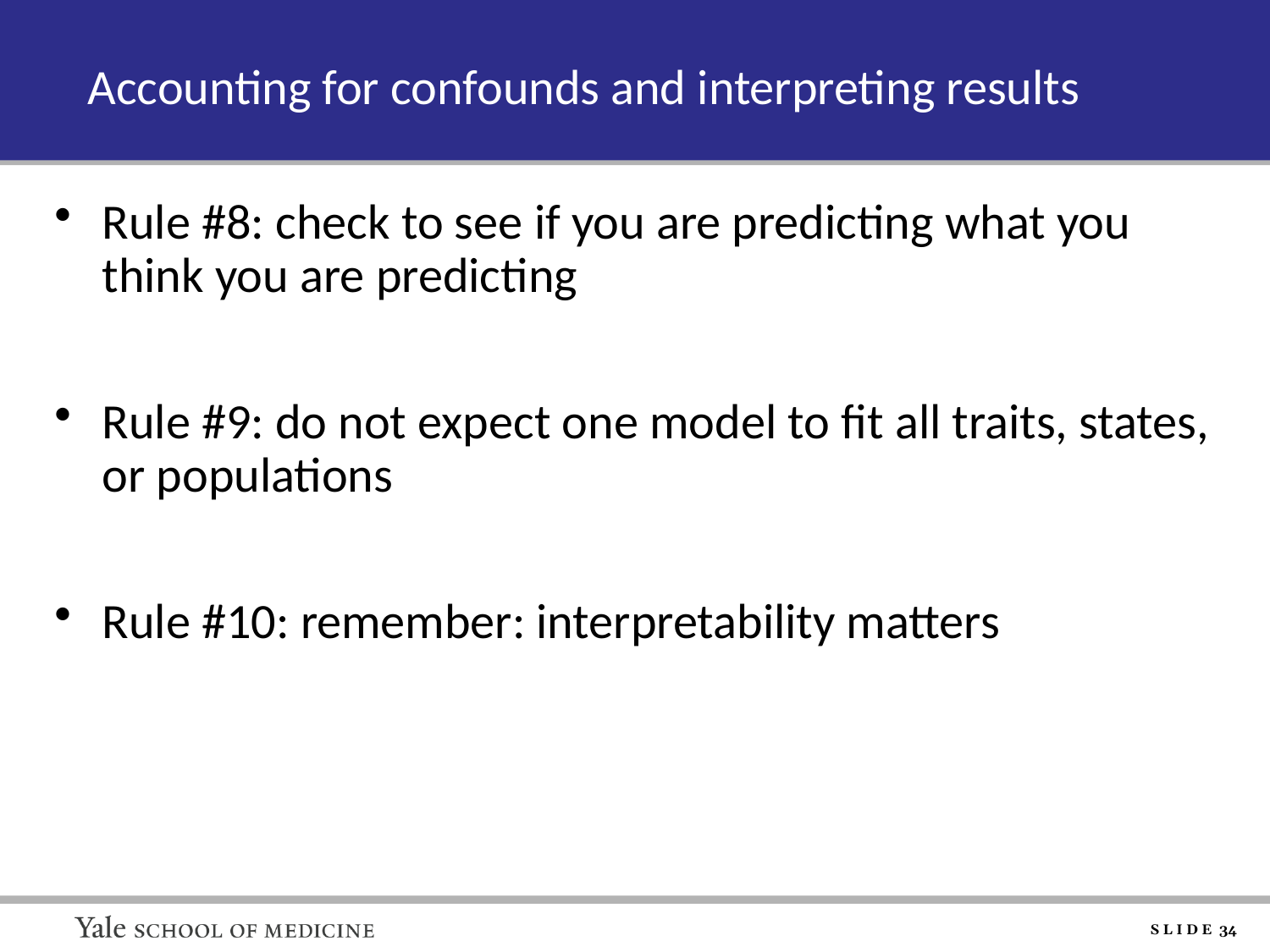

# Accounting for confounds and interpreting results
Rule #8: check to see if you are predicting what you think you are predicting

Rule #9: do not expect one model to fit all traits, states, or populations

Rule #10: remember: interpretability matters